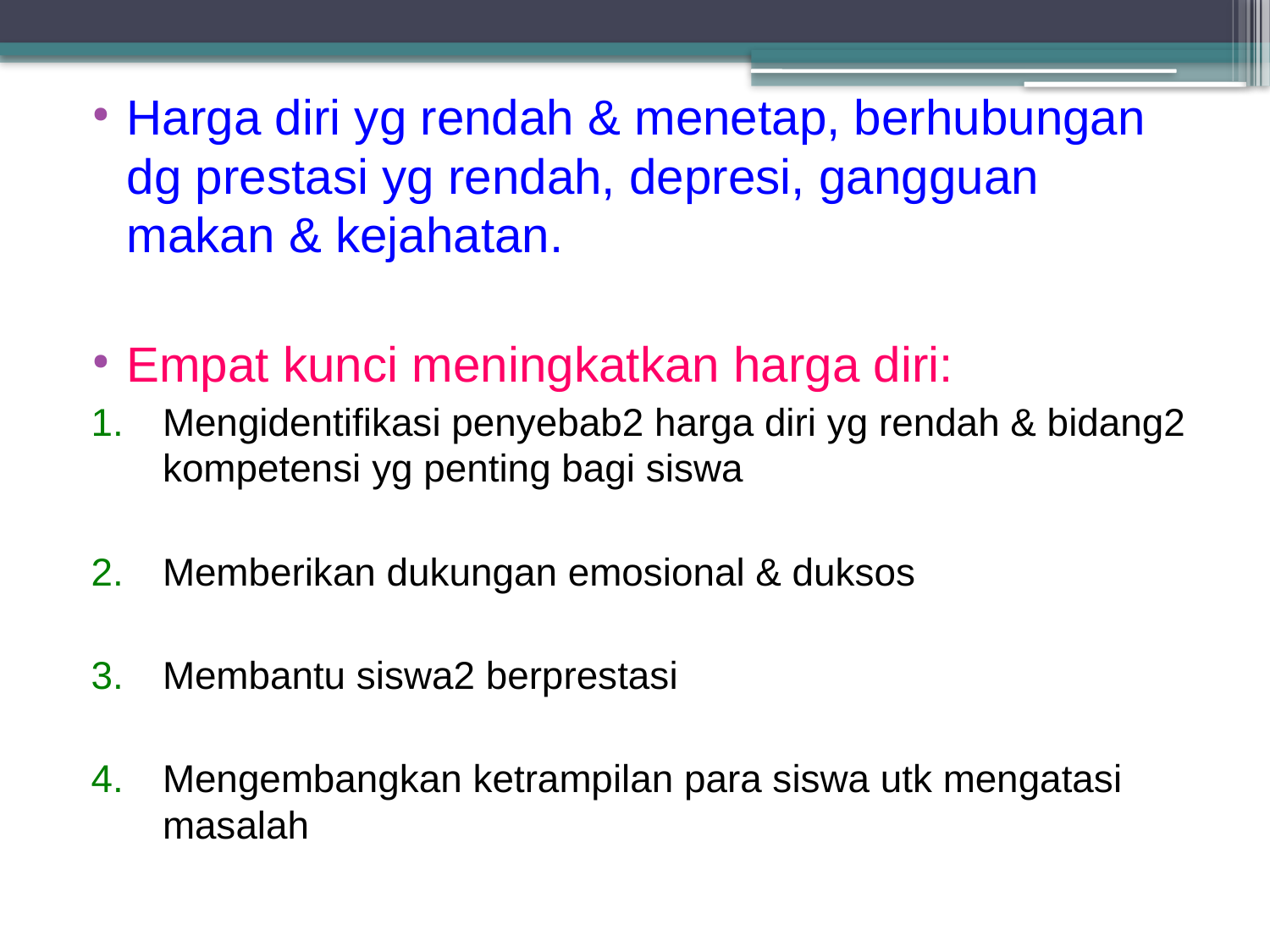

Harga diri yg rendah & menetap, berhubungan dg prestasi yg rendah, depresi, gangguan makan & kejahatan.

Empat kunci meningkatkan harga diri:
Mengidentifikasi penyebab2 harga diri yg rendah & bidang2 kompetensi yg penting bagi siswa

Memberikan dukungan emosional & duksos

Membantu siswa2 berprestasi

Mengembangkan ketrampilan para siswa utk mengatasi masalah